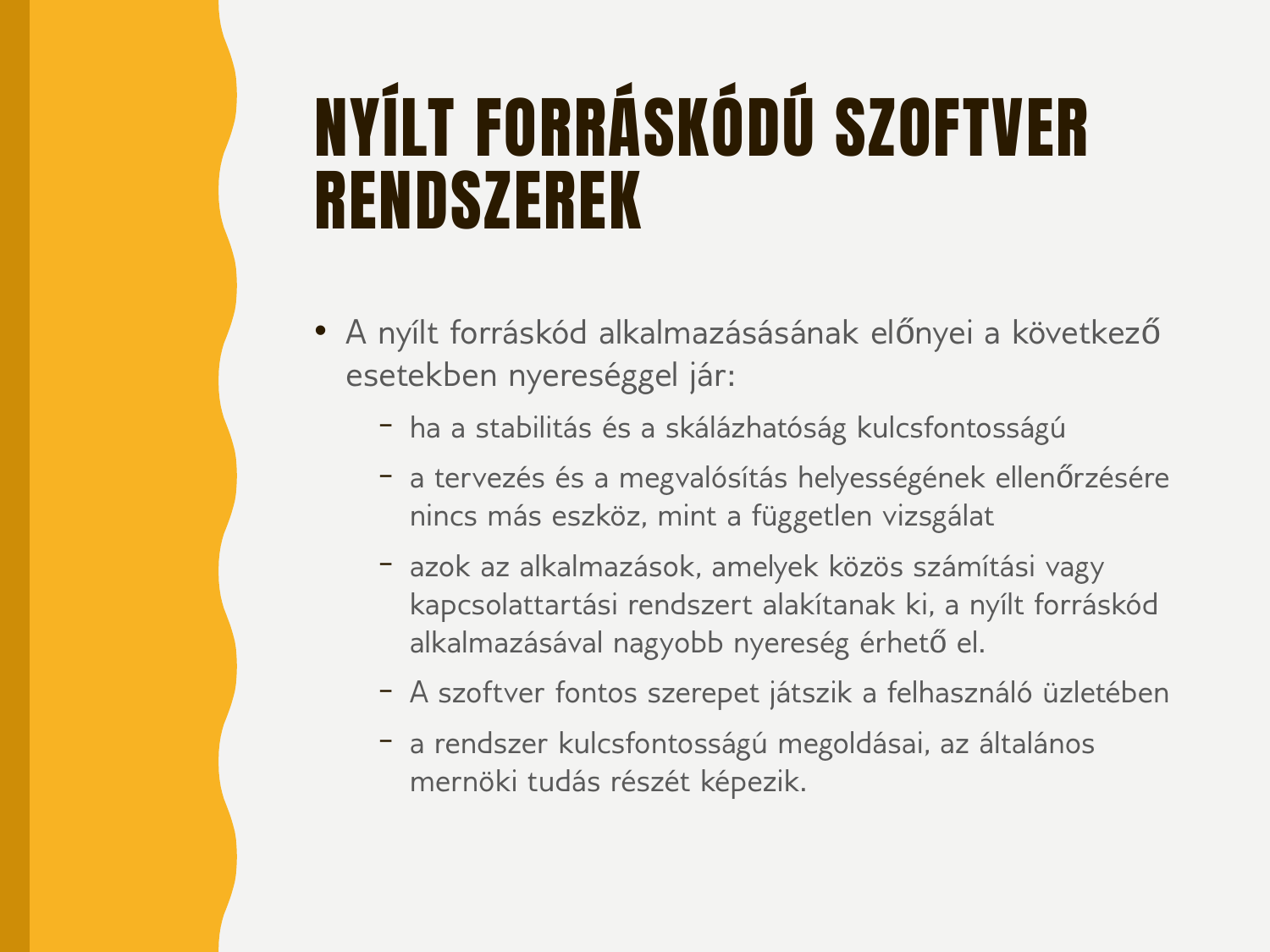

# Nyílt forráskódú szoftver rendszerek
A nyílt forráskód alkalmazásásának előnyei a következő esetekben nyereséggel jár:
ha a stabilitás és a skálázhatóság kulcsfontosságú
a tervezés és a megvalósítás helyességének ellenőrzésére nincs más eszköz, mint a független vizsgálat
azok az alkalmazások, amelyek közös számítási vagy kapcsolattartási rendszert alakítanak ki, a nyílt forráskód alkalmazásával nagyobb nyereség érhető el.
A szoftver fontos szerepet játszik a felhasználó üzletében
a rendszer kulcsfontosságú megoldásai, az általános mernöki tudás részét képezik.